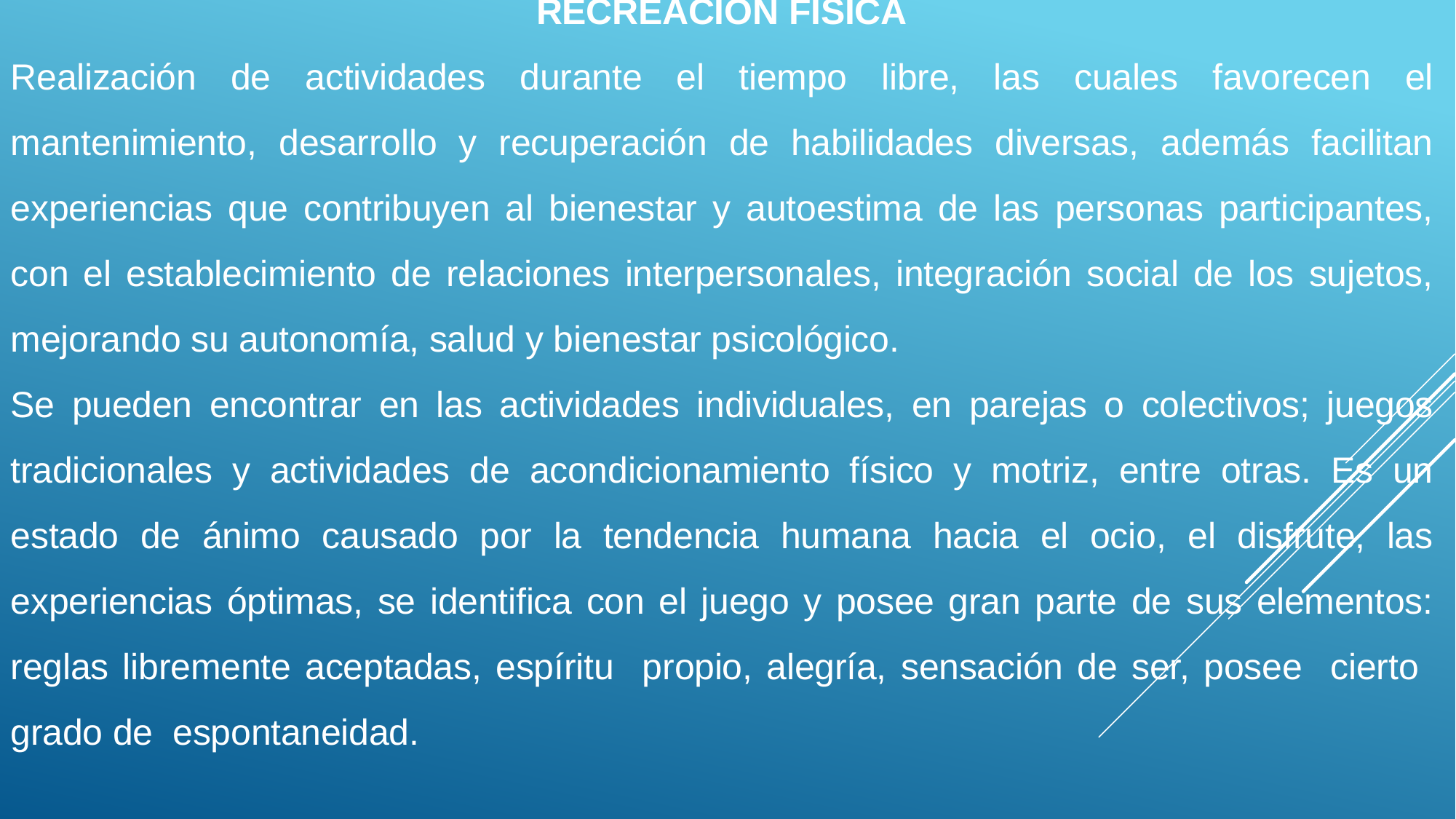

RECREACIÓN FÍSICA
Realización de actividades durante el tiempo libre, las cuales favorecen el mantenimiento, desarrollo y recuperación de habilidades diversas, además facilitan experiencias que contribuyen al bienestar y autoestima de las personas participantes, con el establecimiento de relaciones interpersonales, integración social de los sujetos, mejorando su autonomía, salud y bienestar psicológico.
Se pueden encontrar en las actividades individuales, en parejas o colectivos; juegos tradicionales y actividades de acondicionamiento físico y motriz, entre otras. Es un estado de ánimo causado por la tendencia humana hacia el ocio, el disfrute, las experiencias óptimas, se identifica con el juego y posee gran parte de sus elementos: reglas libremente aceptadas, espíritu  propio, alegría, sensación de ser, posee  cierto  grado de  espontaneidad.